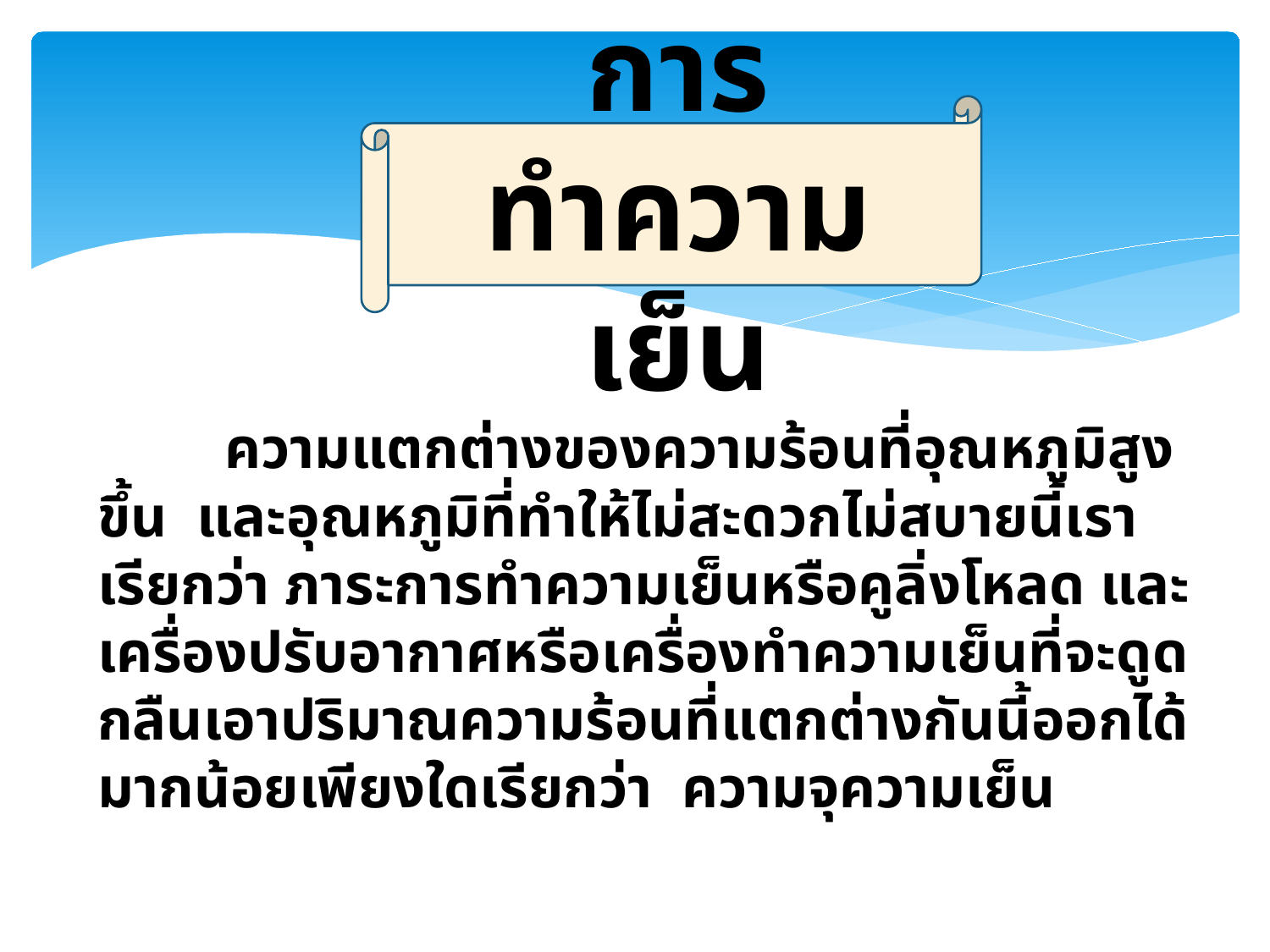

การทำความเย็น
	ความแตกต่างของความร้อนที่อุณหภูมิสูงขึ้น  และอุณหภูมิที่ทำให้ไม่สะดวกไม่สบายนี้เราเรียกว่า ภาระการทำความเย็นหรือคูลิ่งโหลด และเครื่องปรับอากาศหรือเครื่องทำความเย็นที่จะดูดกลืนเอาปริมาณความร้อนที่แตกต่างกันนี้ออกได้มากน้อยเพียงใดเรียกว่า  ความจุความเย็น